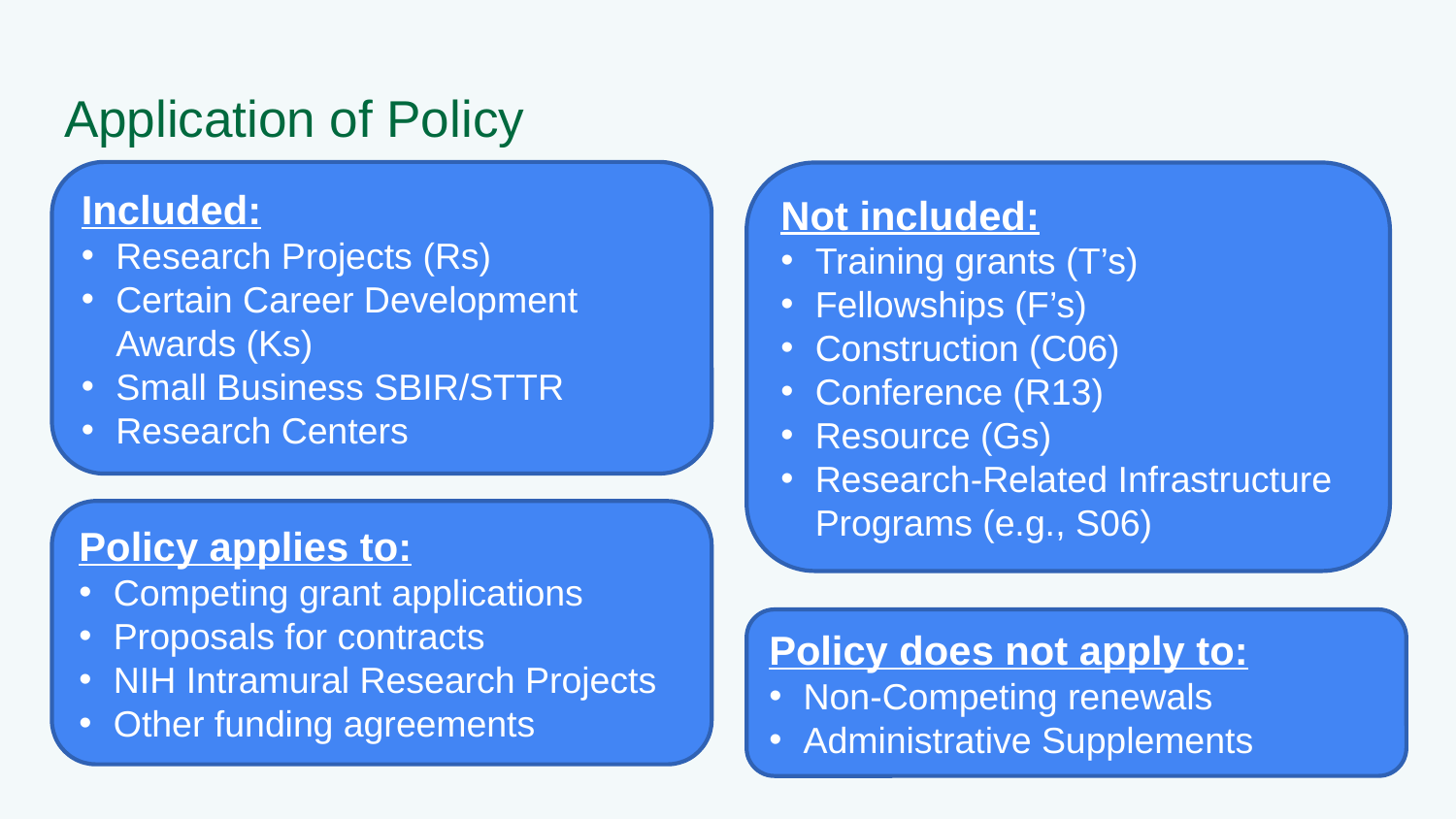

# Application of Policy
Included:
Research Projects (Rs)
Certain Career Development Awards (Ks)
Small Business SBIR/STTR
Research Centers
Not included:
Training grants (T’s)
Fellowships (F’s)
Construction (C06)
Conference (R13)
Resource (Gs)
Research-Related Infrastructure Programs (e.g., S06)
Policy applies to:
Competing grant applications
Proposals for contracts
NIH Intramural Research Projects
Other funding agreements
Policy does not apply to:
Non-Competing renewals
Administrative Supplements